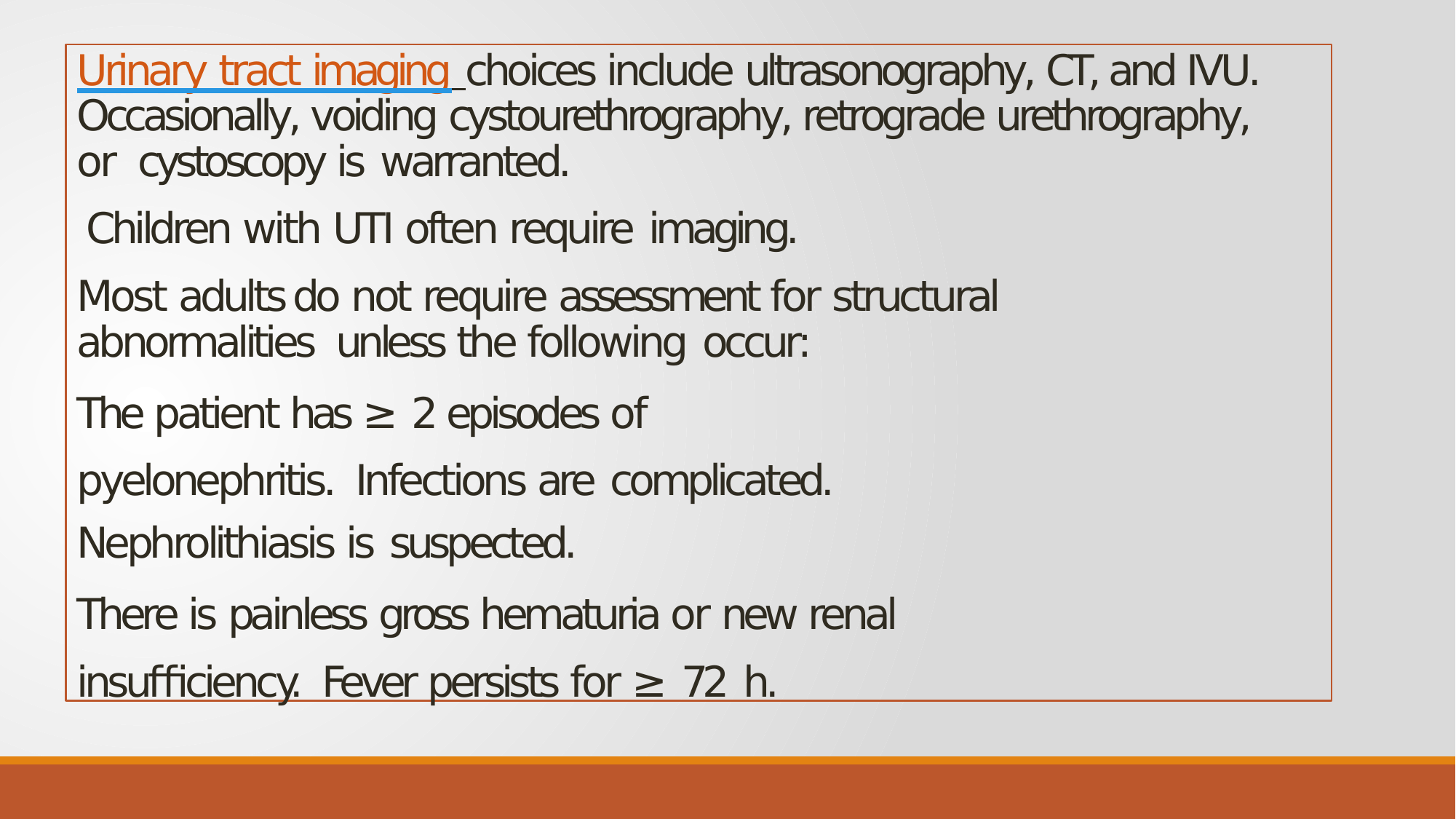

Urinary tract imaging choices include ultrasonography, CT, and IVU.  Occasionally, voiding cystourethrography, retrograde urethrography, or  cystoscopy is warranted.
Children with UTI often require imaging.
Most adults do not require assessment for structural abnormalities  unless the following occur:
The patient has ≥ 2 episodes of pyelonephritis.  Infections are complicated.
Nephrolithiasis is suspected.
There is painless gross hematuria or new renal insufficiency.  Fever persists for ≥ 72 h.